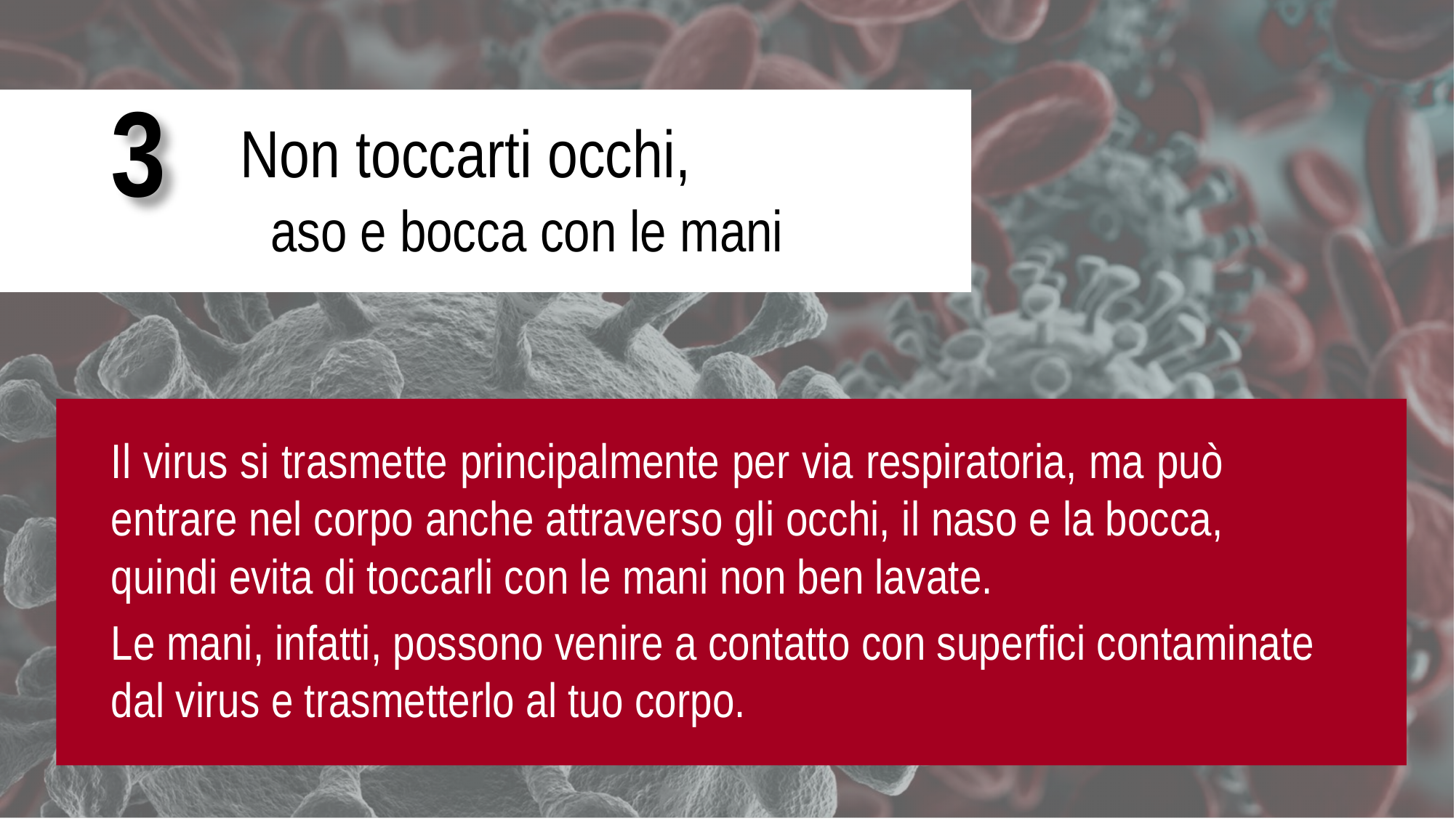

n

3
Non toccarti occhi,
aso e bocca con le mani

Il virus si trasmette principalmente per via respiratoria, ma può entrare nel corpo anche attraverso gli occhi, il naso e la bocca, quindi evita di toccarli con le mani non ben lavate.
Le mani, infatti, possono venire a contatto con superfici contaminate dal virus e trasmetterlo al tuo corpo.